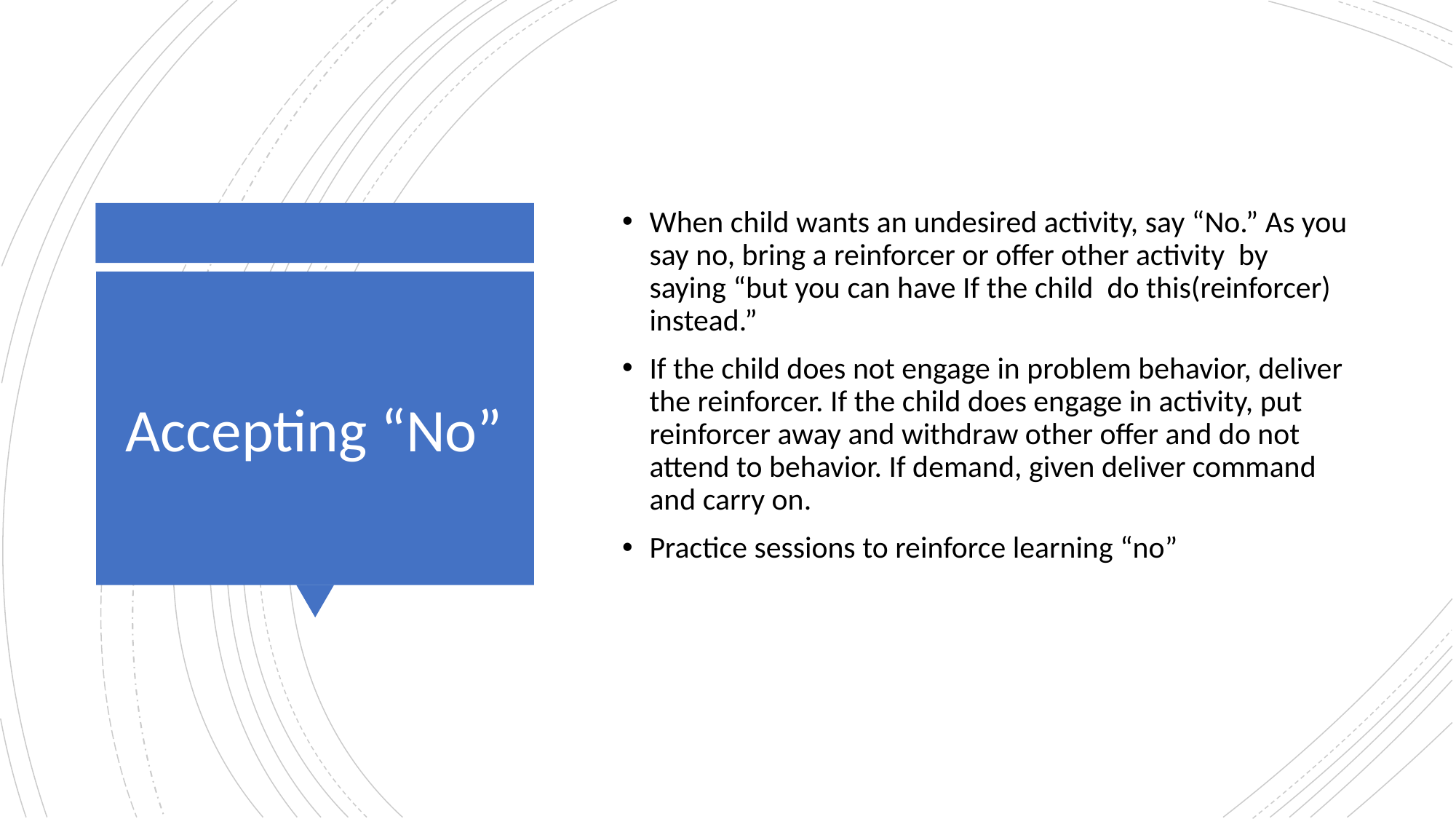

When child wants an undesired activity, say “No.” As you say no, bring a reinforcer or offer other activity  by saying “but you can have If the child  do this(reinforcer) instead.”
If the child does not engage in problem behavior, deliver the reinforcer. If the child does engage in activity, put reinforcer away and withdraw other offer and do not attend to behavior. If demand, given deliver command and carry on.
Practice sessions to reinforce learning “no”

# Accepting “No”